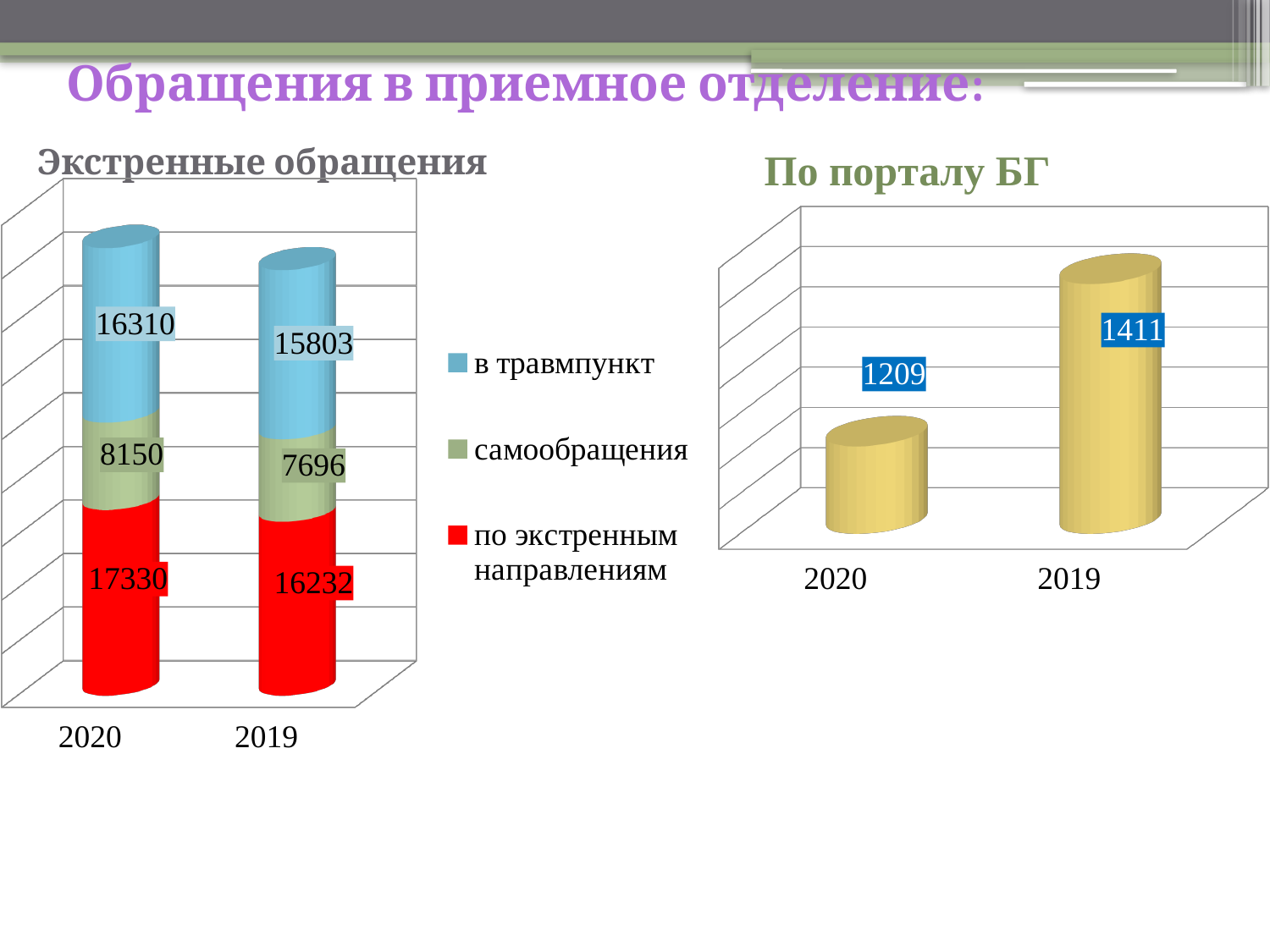

Обращения в приемное отделение:

[unsupported chart]

# Экстренные обращения

[unsupported chart]